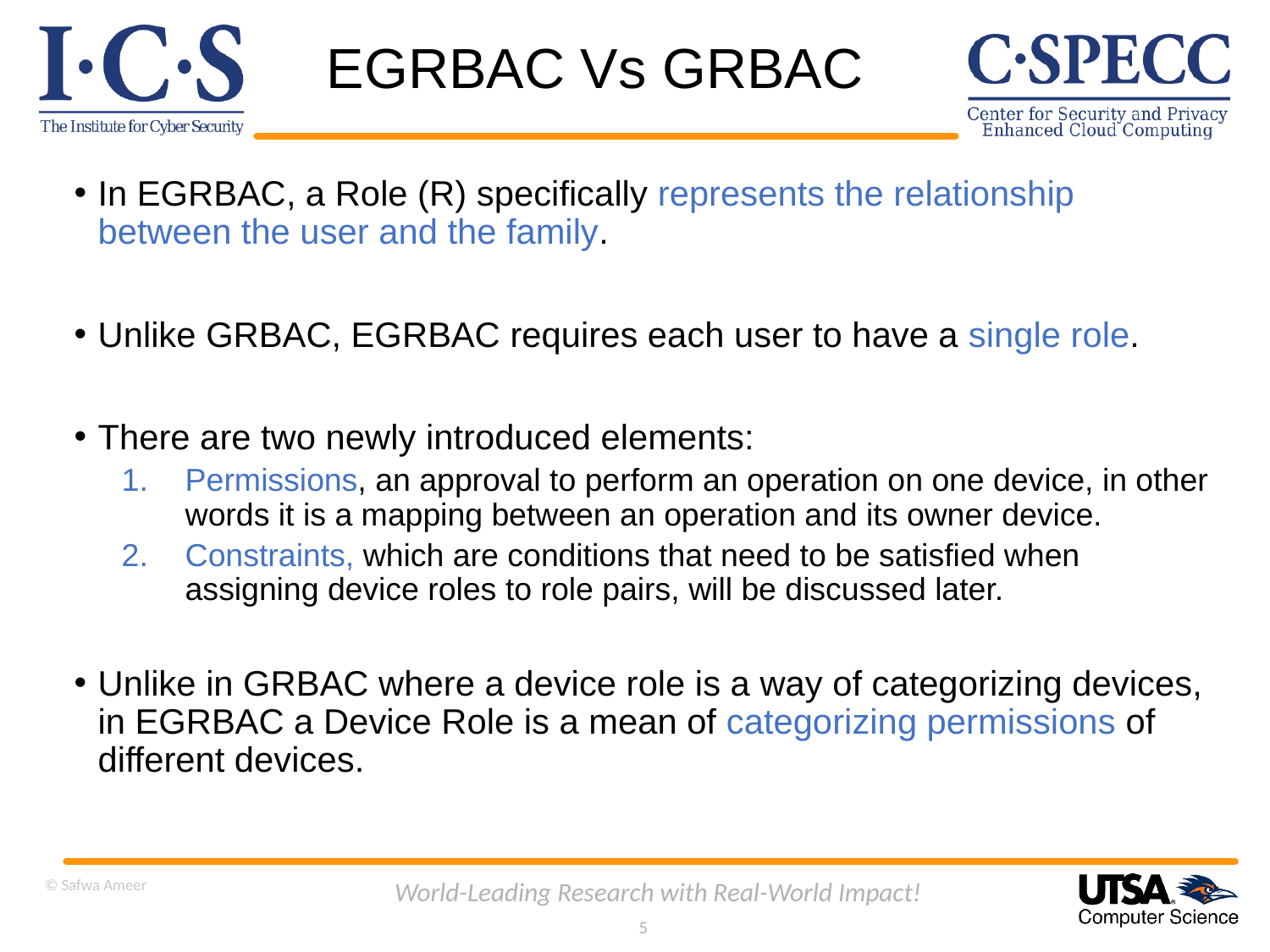

# EGRBAC Vs GRBAC
In EGRBAC, a Role (R) specifically represents the relationship between the user and the family.

Unlike GRBAC, EGRBAC requires each user to have a single role.

There are two newly introduced elements:
Permissions, an approval to perform an operation on one device, in other words it is a mapping between an operation and its owner device.
Constraints, which are conditions that need to be satisfied when assigning device roles to role pairs, will be discussed later.

Unlike in GRBAC where a device role is a way of categorizing devices, in EGRBAC a Device Role is a mean of categorizing permissions of different devices.

© Safwa Ameer
World-Leading Research with Real-World Impact!
5